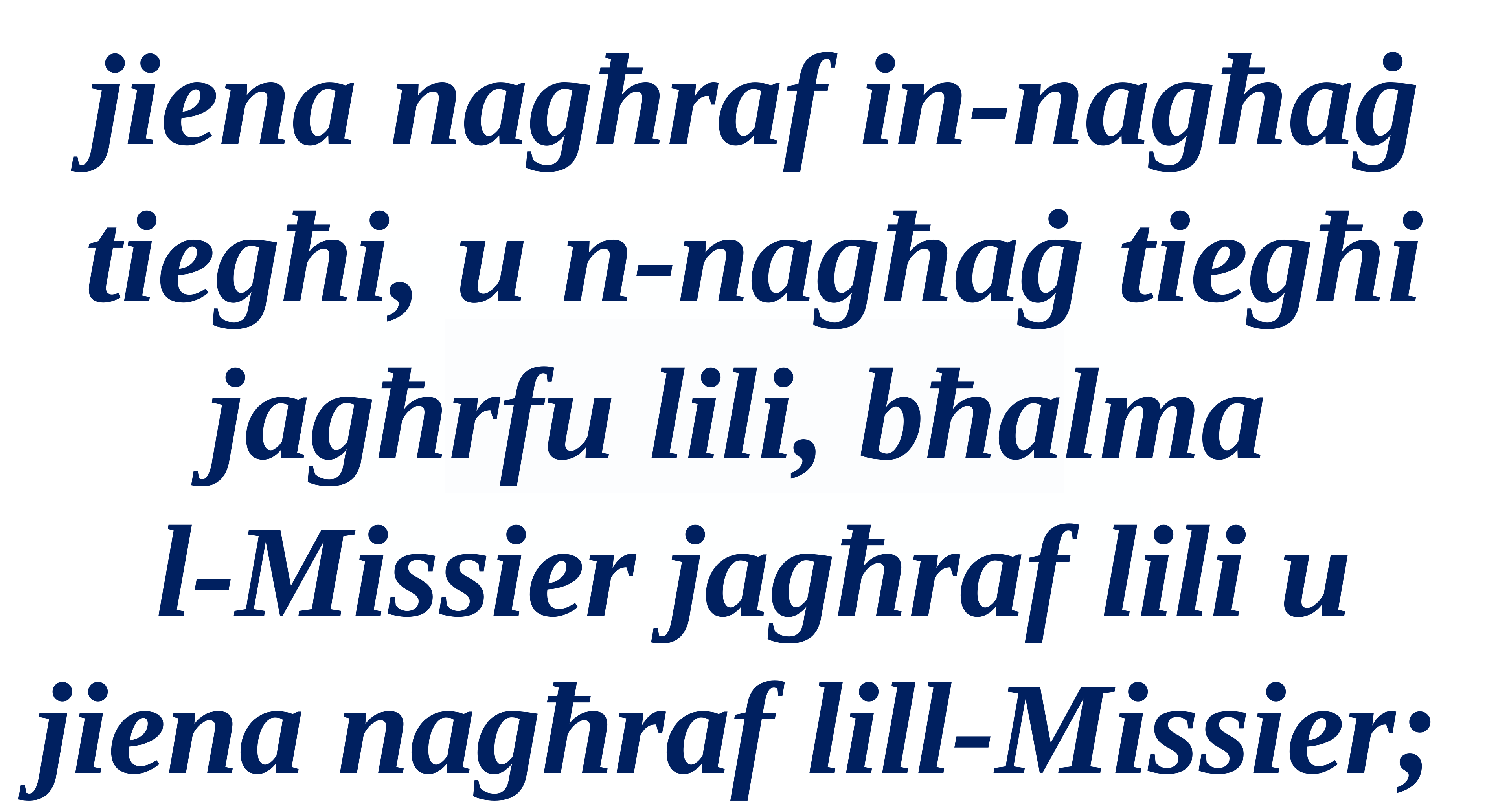

jiena nagħraf in-nagħaġ tiegħi, u n-nagħaġ tiegħi jagħrfu lili, bħalma
l-Missier jagħraf lili u jiena nagħraf lill-Missier;